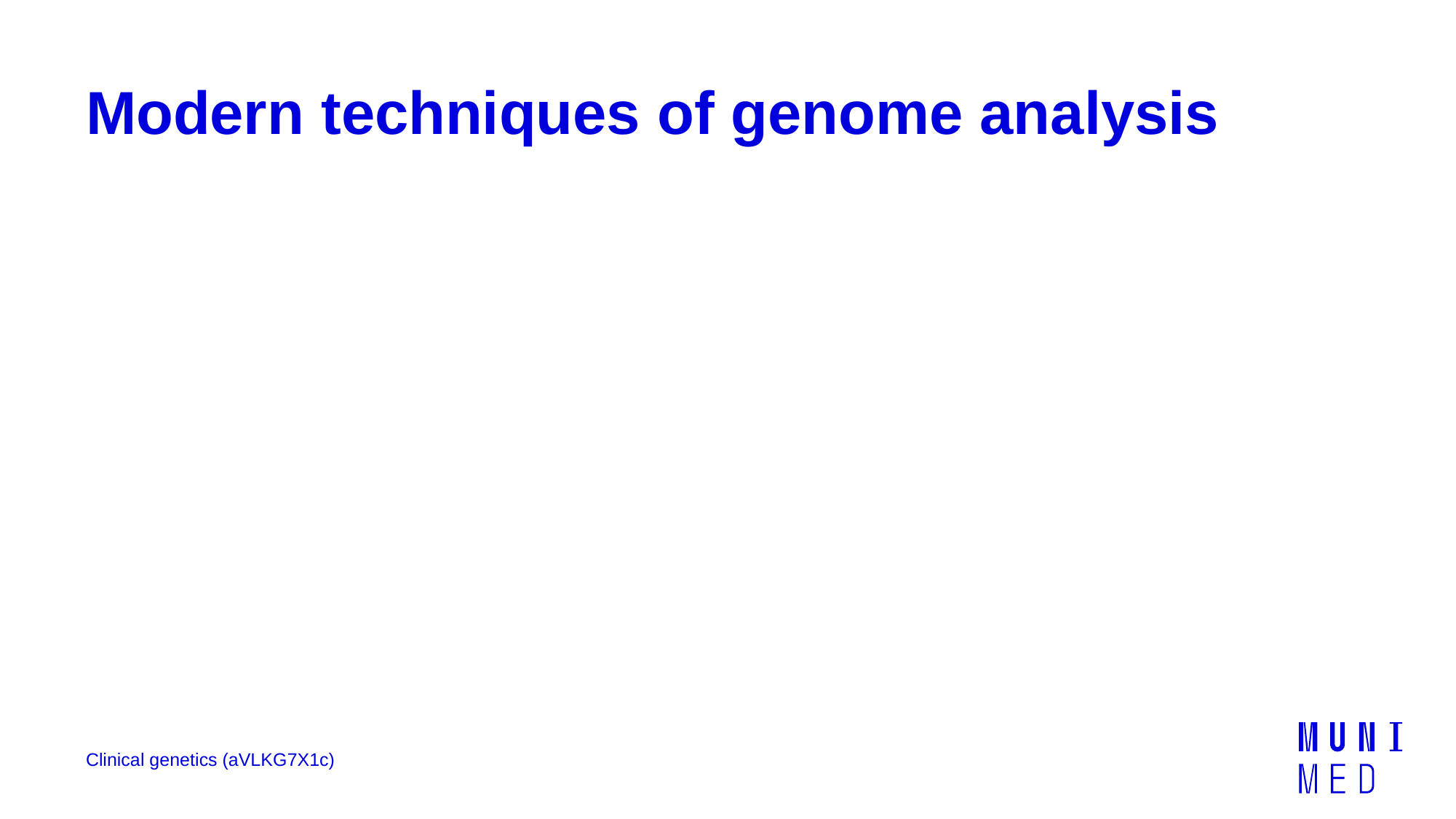

# Modern techniques of genome analysis

Clinical genetics (aVLKG7X1c)